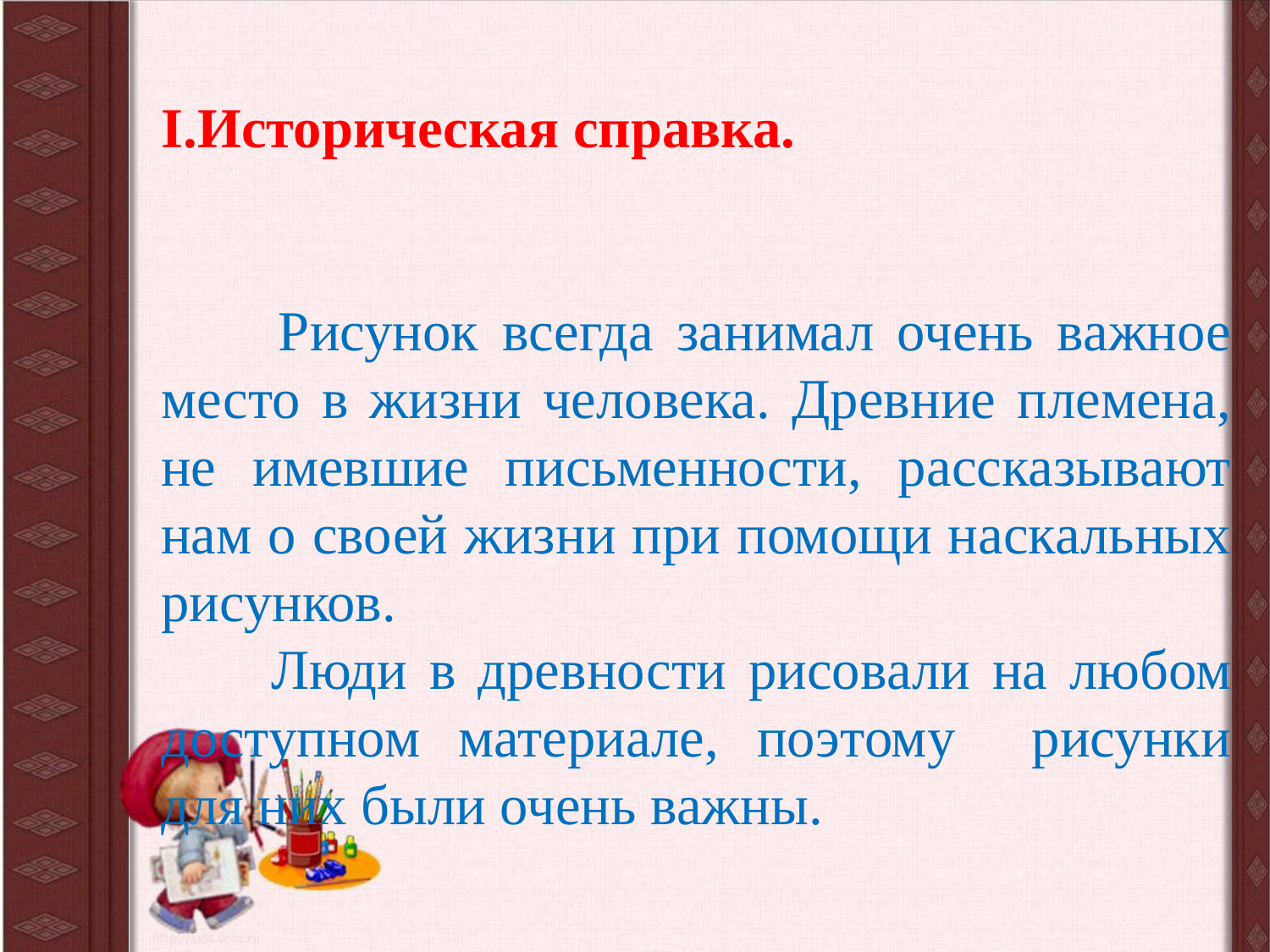

I.Историческая справка.

     Рисунок всегда занимал очень важное место в жизни человека. Древние племена, не имевшие письменности, рассказывают нам о своей жизни при помощи наскальных рисунков.
     Люди в древности рисовали на любом доступном материале, поэтому  рисунки для них были очень важны.